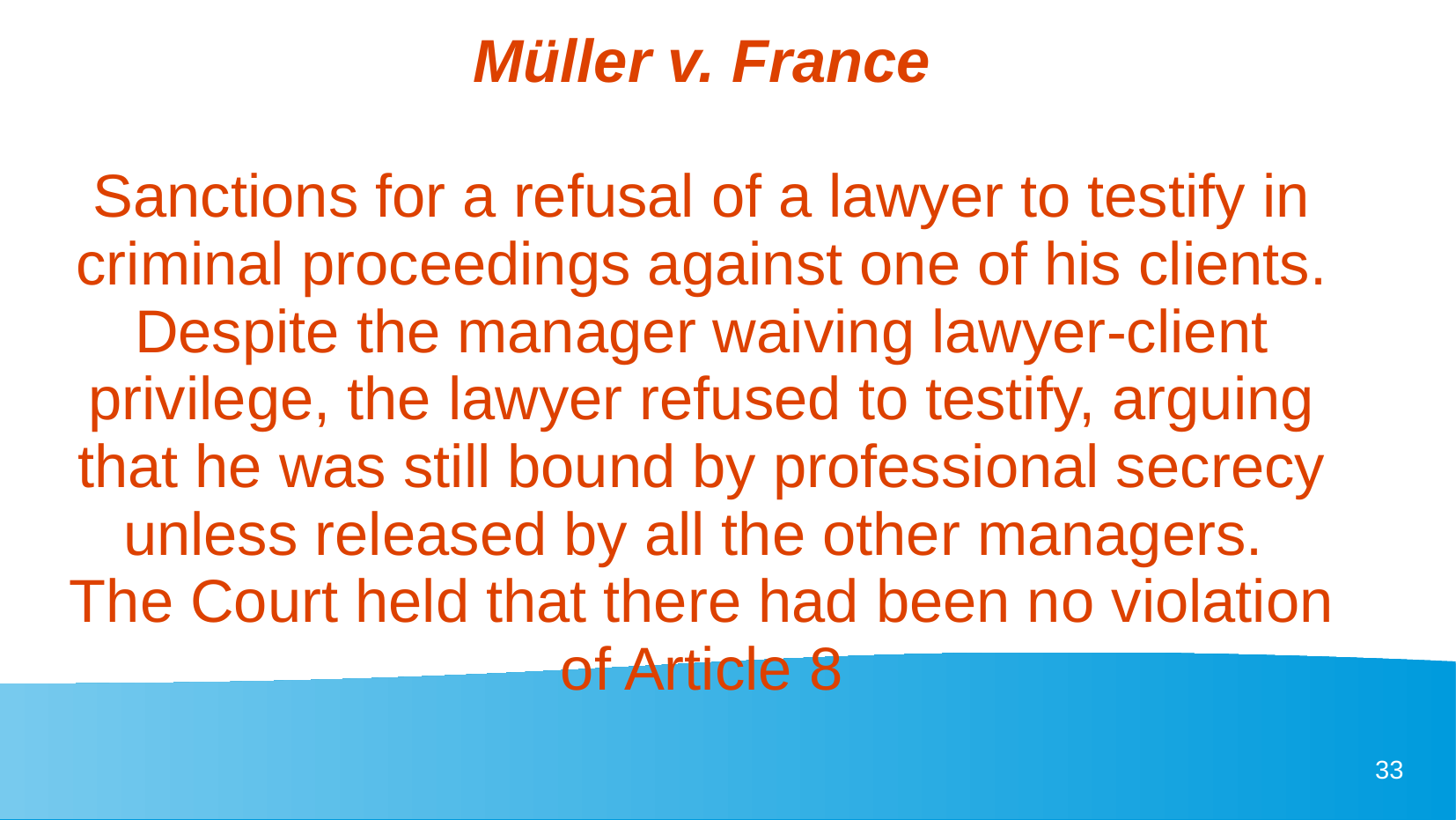

Müller v. France
Sanctions for a refusal of a lawyer to testify in criminal proceedings against one of his clients.
Despite the manager waiving lawyer-client privilege, the lawyer refused to testify, arguing that he was still bound by professional secrecy unless released by all the other managers.
The Court held that there had been no violation of Article 8